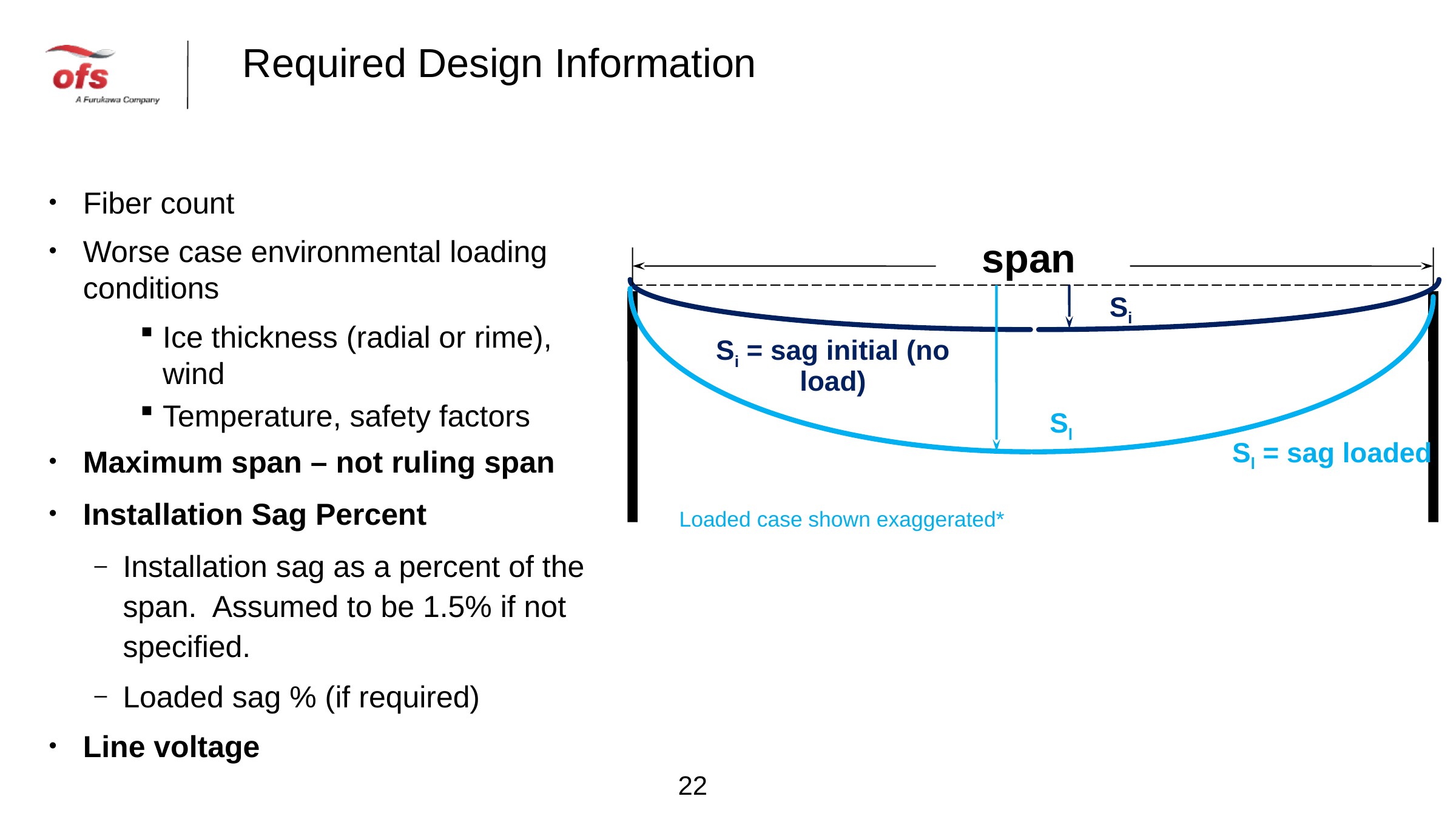

# Required Design Information

Fiber count
Worse case environmental loading conditions
Ice thickness (radial or rime), wind
Temperature, safety factors
Maximum span – not ruling span
Installation Sag Percent
Installation sag as a percent of the span.  Assumed to be 1.5% if not specified.
Loaded sag % (if required)
Line voltage
span

Si
Si = sag initial (no load)

Sl
Sl = sag loaded
Loaded case shown exaggerated*